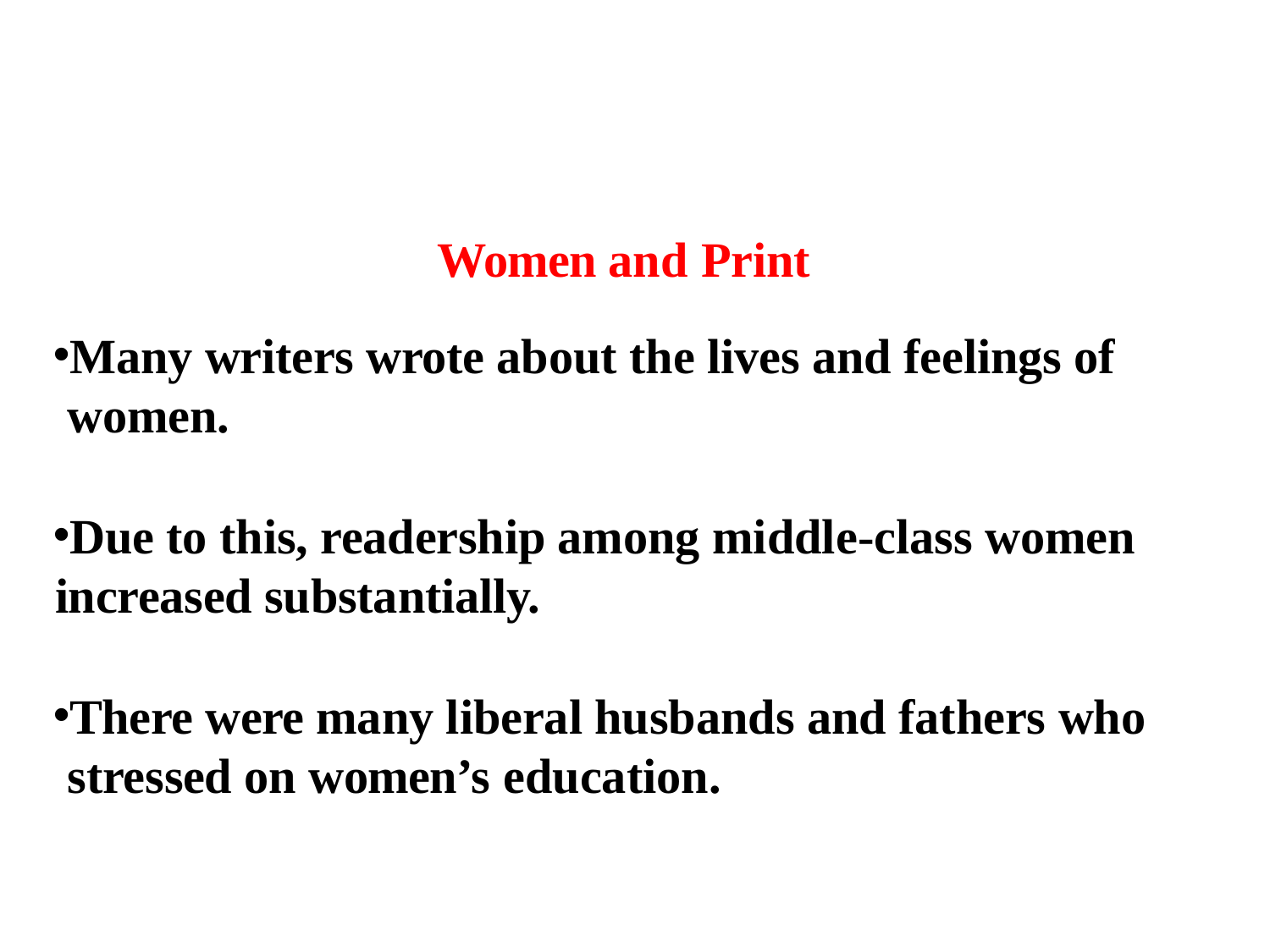

Women and Print
Many writers wrote about the lives and feelings of  women.

Due to this, readership among middle-class women  increased substantially.

There were many liberal husbands and fathers who  stressed on women’s education.